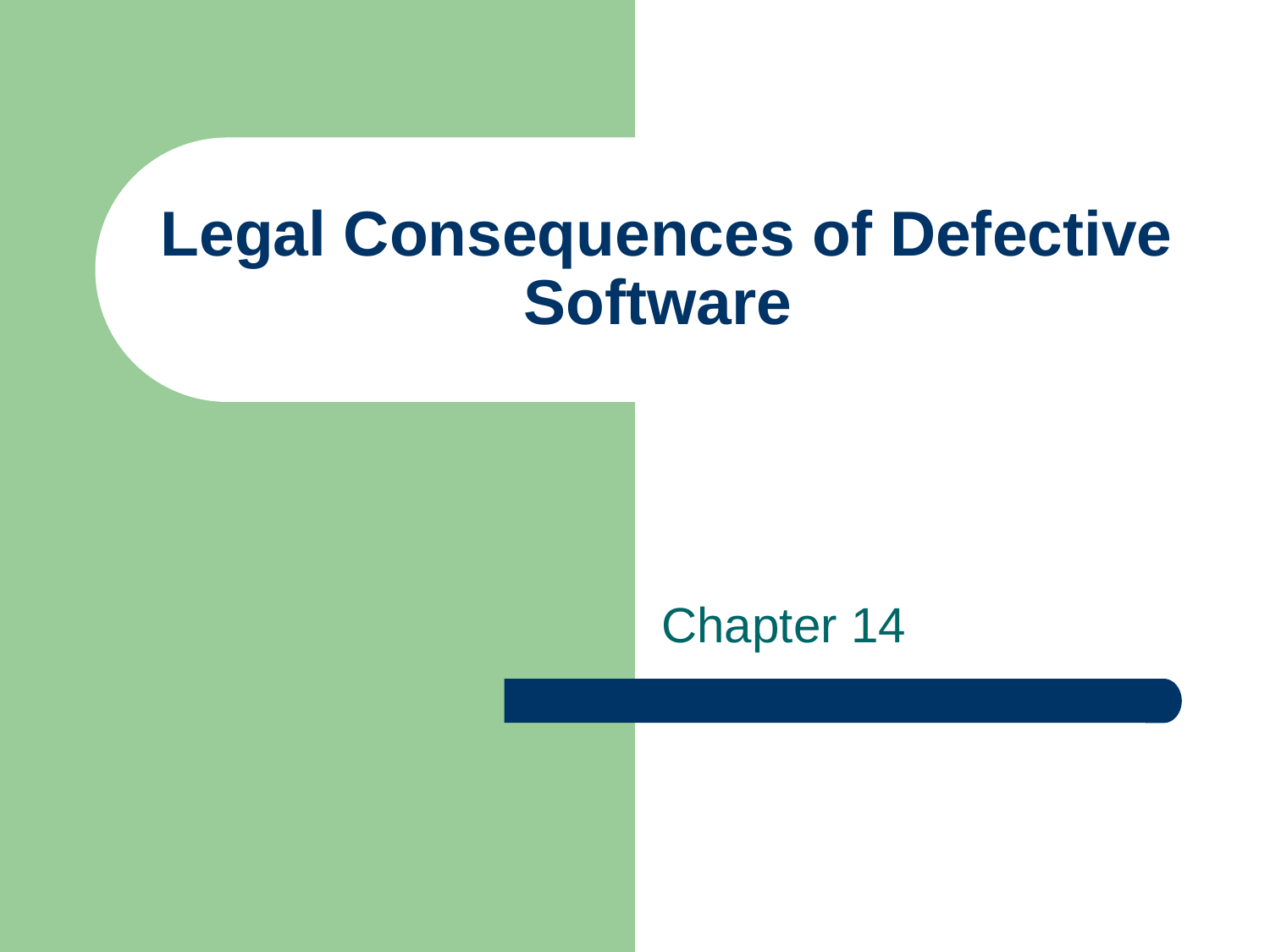

# Legal Consequences of Defective Software
Chapter 14